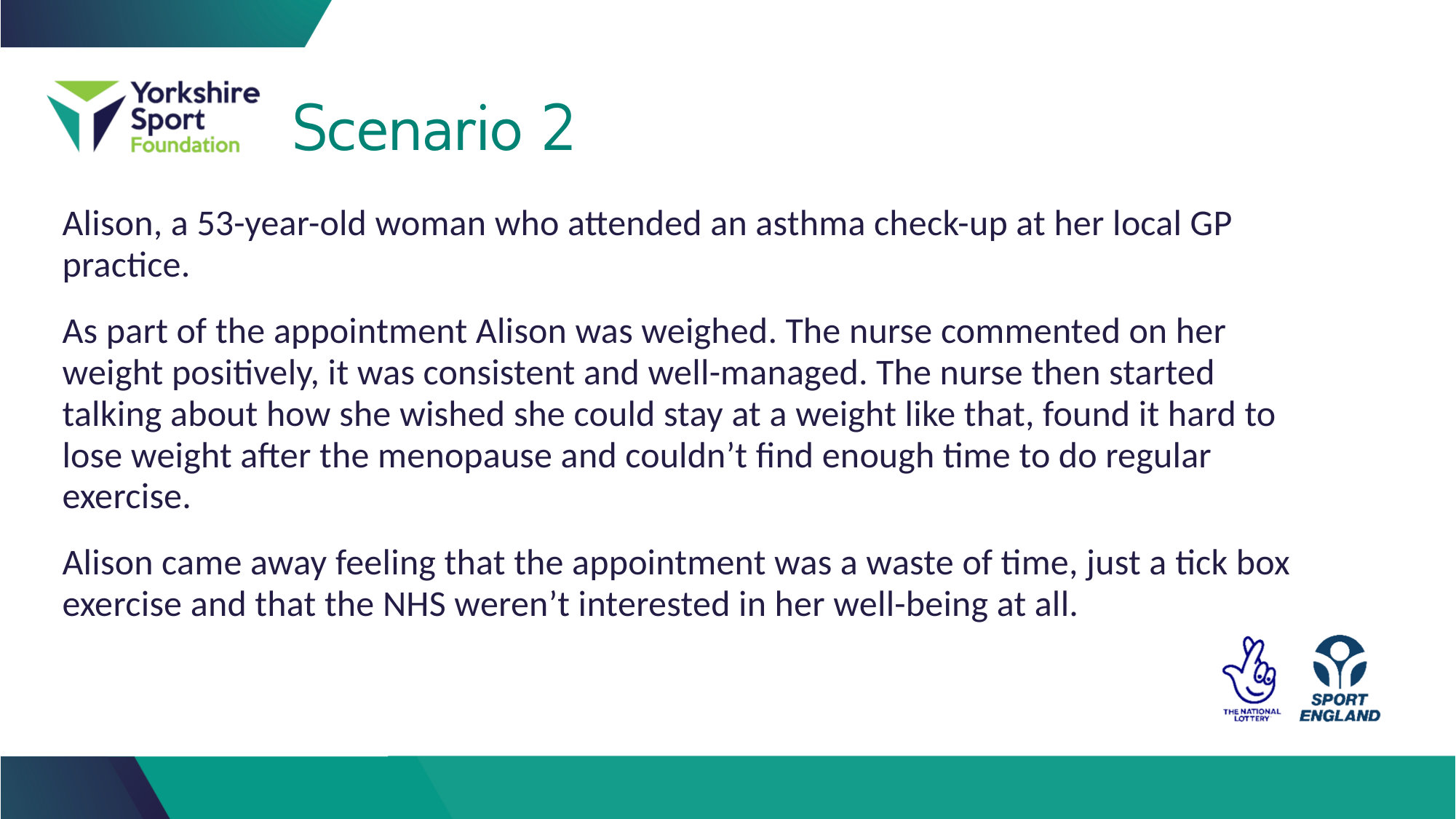

# Scenario 2
Alison, a 53-year-old woman who attended an asthma check-up at her local GP practice.
As part of the appointment Alison was weighed. The nurse commented on her weight positively, it was consistent and well-managed. The nurse then started talking about how she wished she could stay at a weight like that, found it hard to lose weight after the menopause and couldn’t find enough time to do regular exercise.
Alison came away feeling that the appointment was a waste of time, just a tick box exercise and that the NHS weren’t interested in her well-being at all.